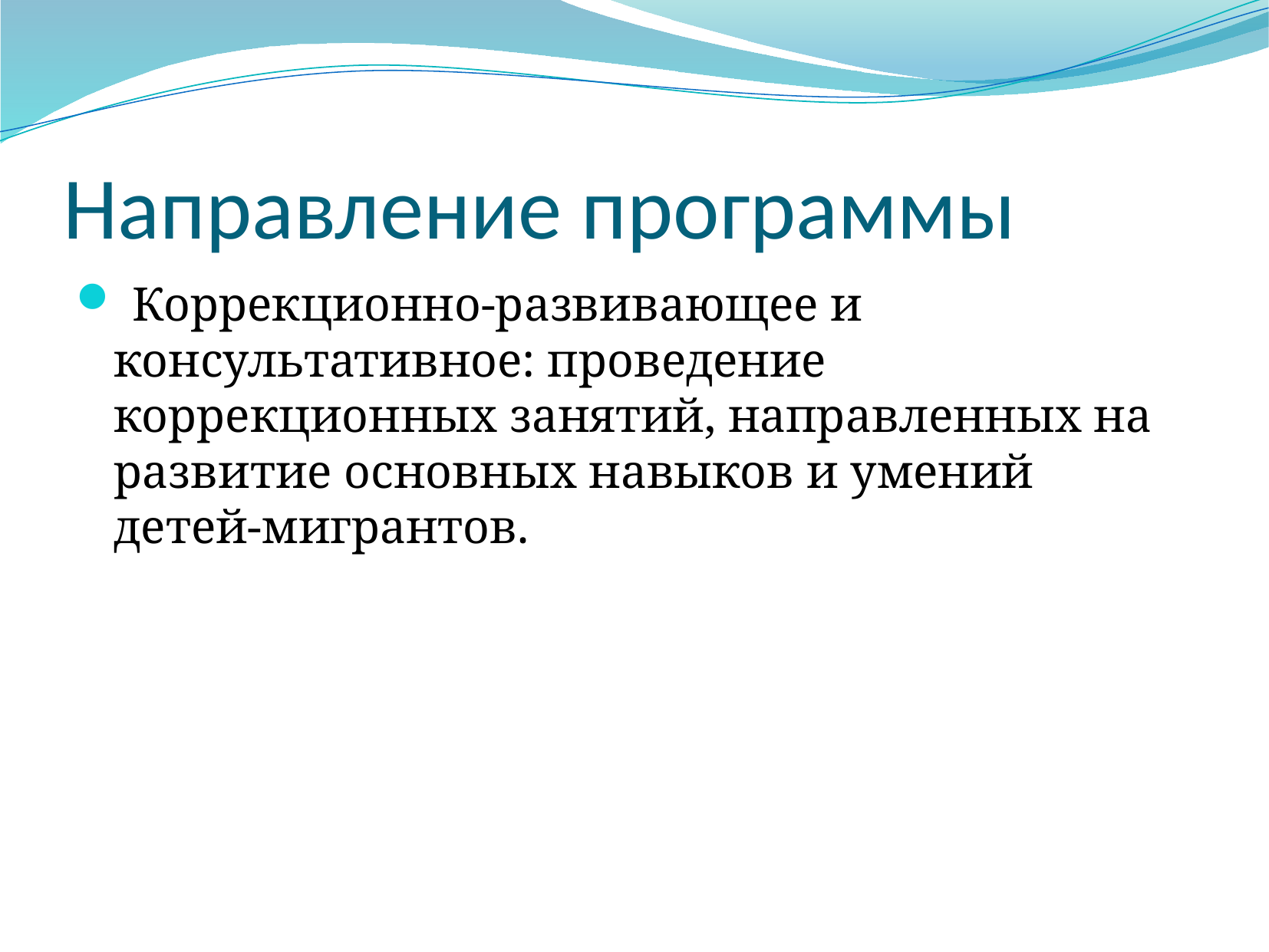

# Направление программы
 Коррекционно-развивающее и консультативное: проведение коррекционных занятий, направленных на развитие основных навыков и умений детей-мигрантов.